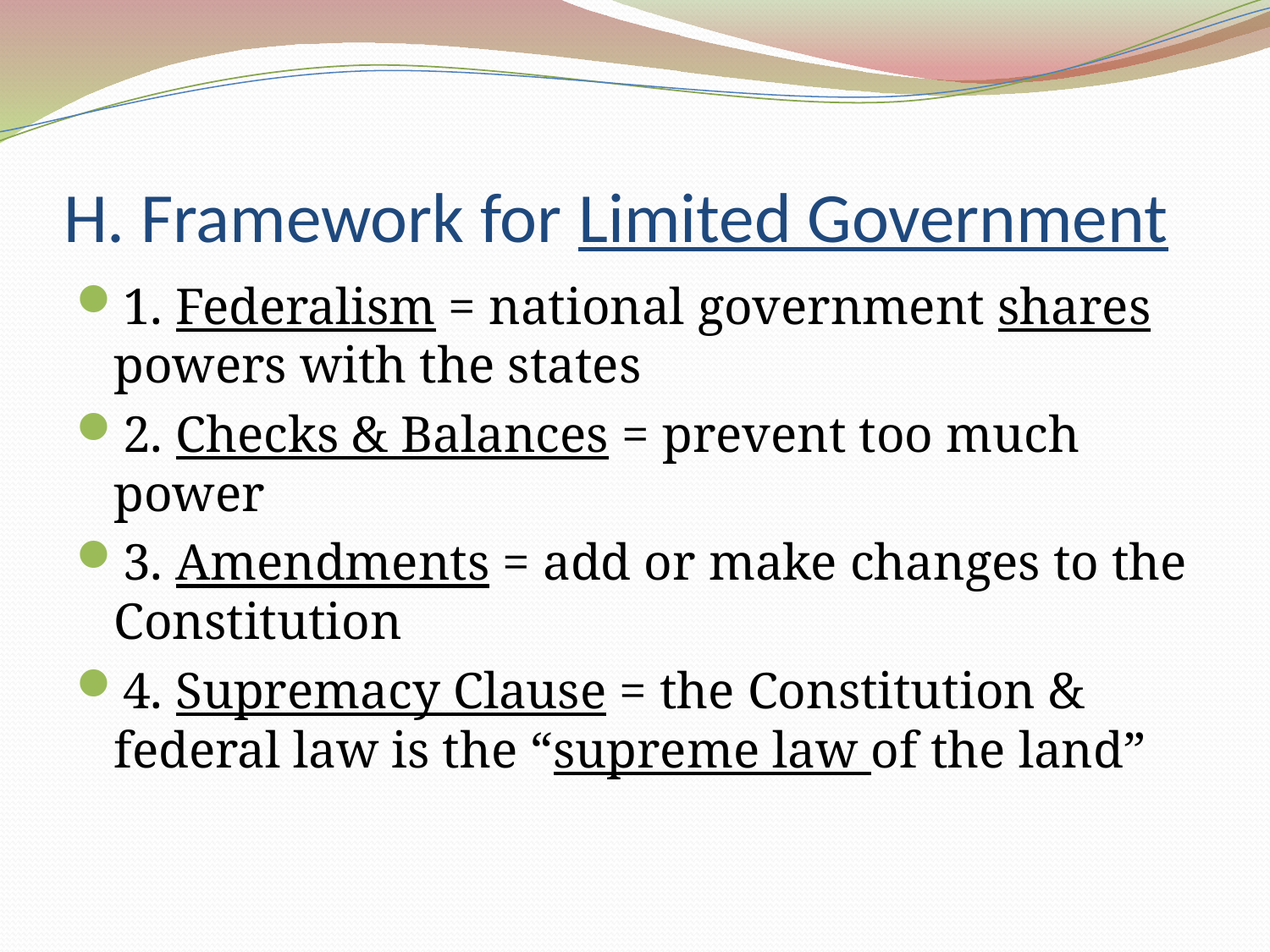

# H. Framework for Limited Government
1. Federalism = national government shares powers with the states
2. Checks & Balances = prevent too much power
3. Amendments = add or make changes to the Constitution
4. Supremacy Clause = the Constitution & federal law is the “supreme law of the land”